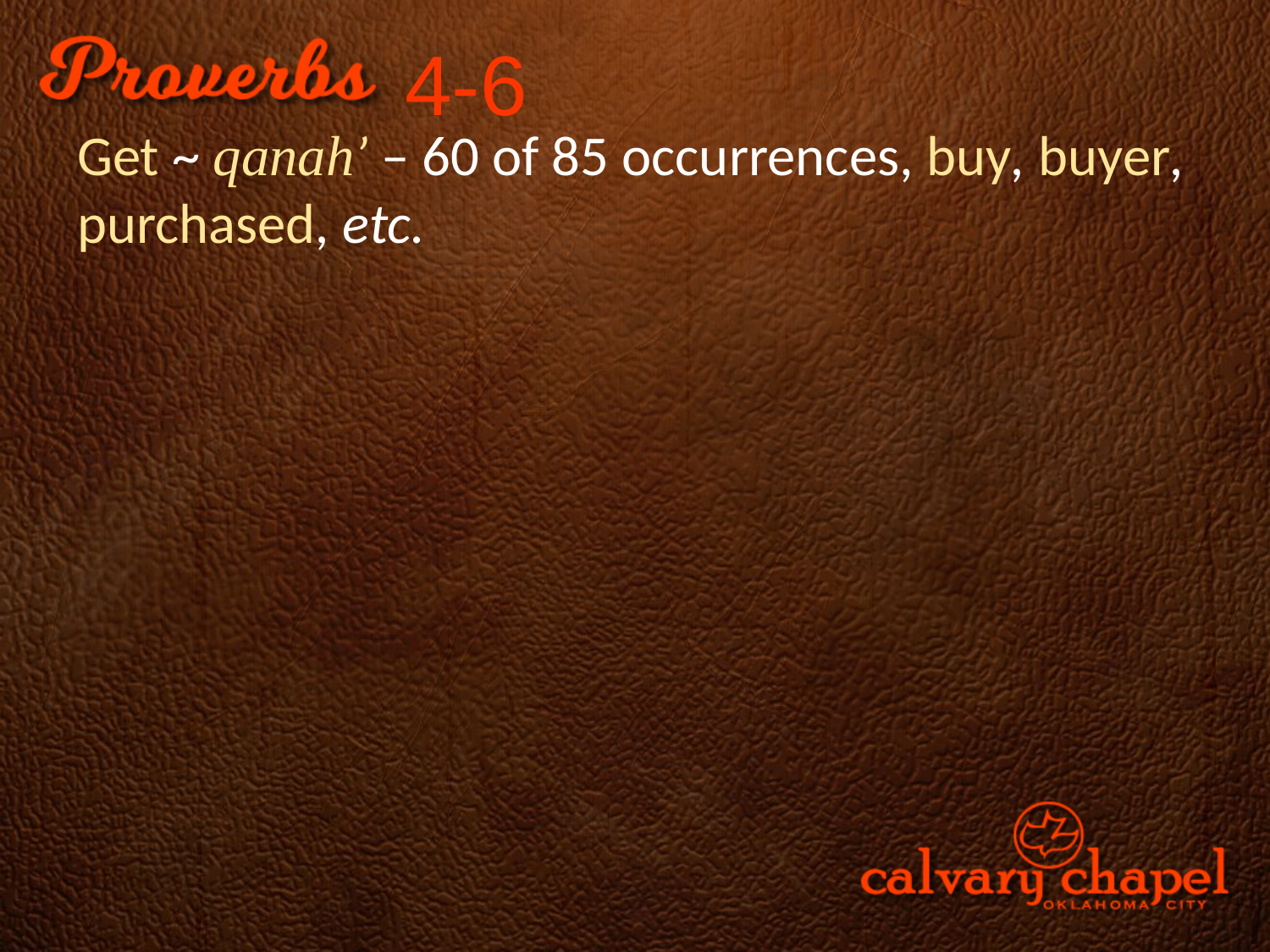

4-6
Get ~ qanah’ – 60 of 85 occurrences, buy, buyer, purchased, etc.